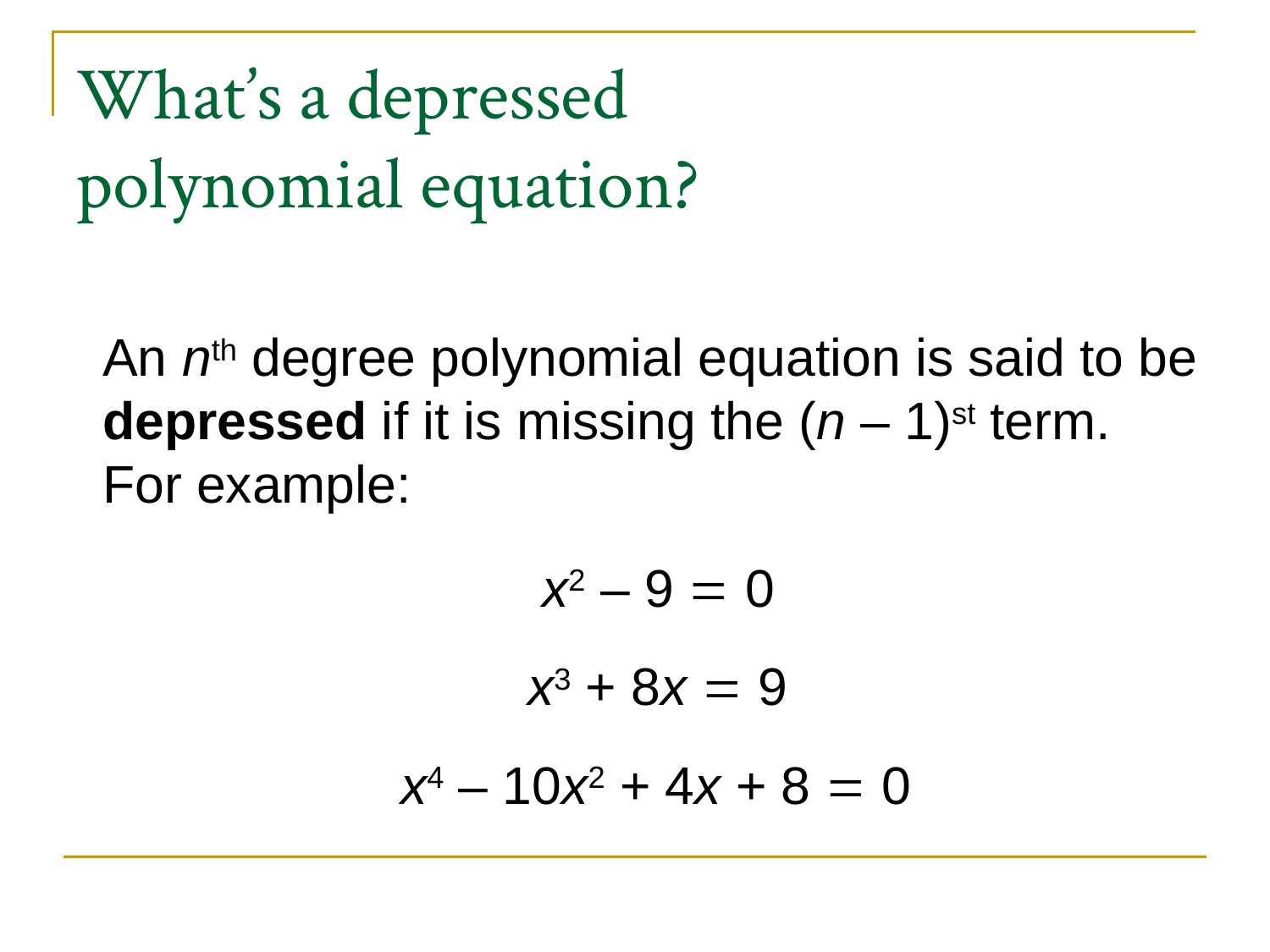

# What’s a depressed polynomial equation?
	An nth degree polynomial equation is said to be depressed if it is missing the (n – 1)st term. For example:

				    x2 – 9 = 0

				   x3 + 8x = 9

			   x4 – 10x2 + 4x + 8 = 0